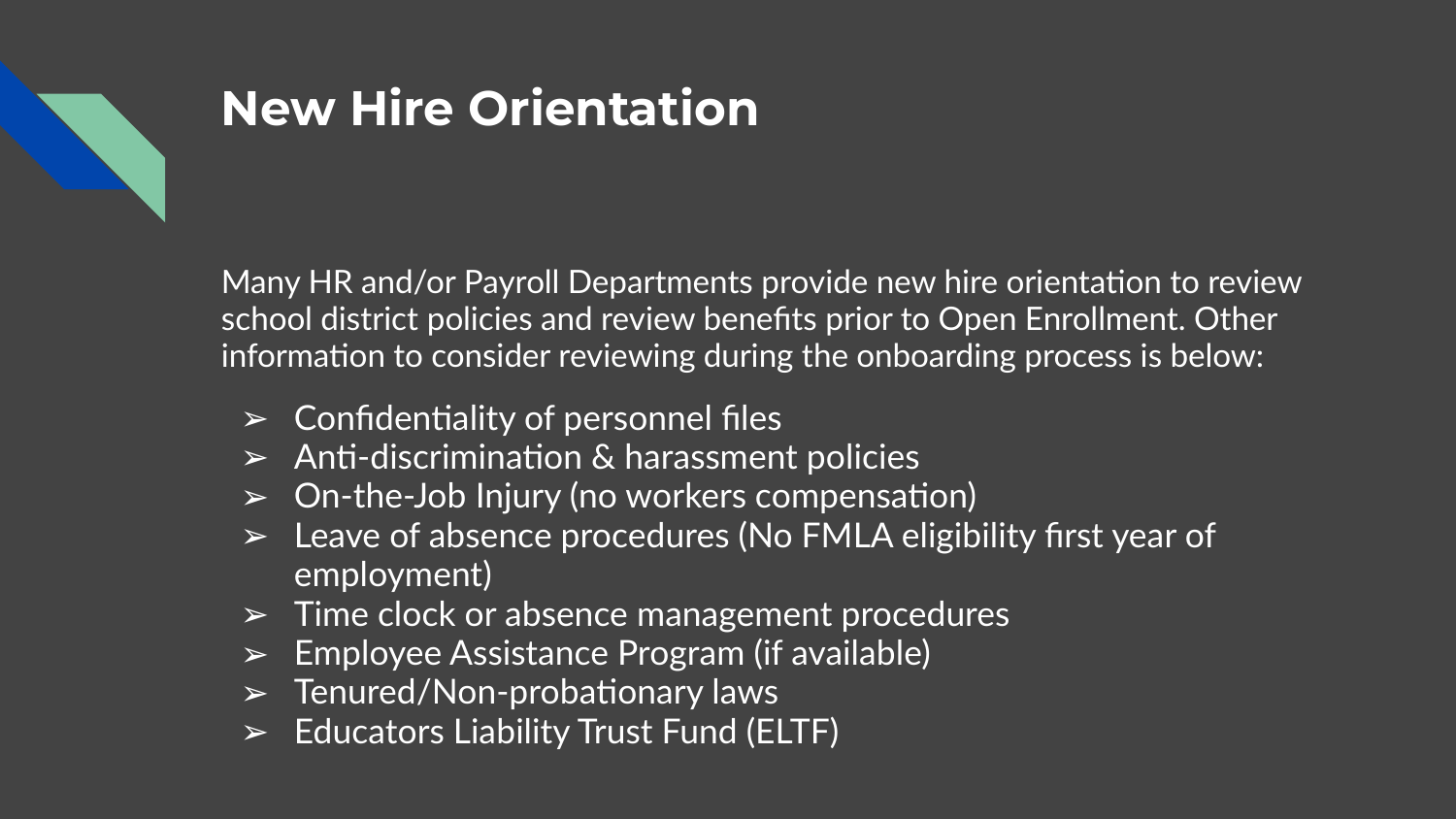

# New Hire Orientation
Many HR and/or Payroll Departments provide new hire orientation to review school district policies and review benefits prior to Open Enrollment. Other information to consider reviewing during the onboarding process is below:
Confidentiality of personnel files
Anti-discrimination & harassment policies
On-the-Job Injury (no workers compensation)
Leave of absence procedures (No FMLA eligibility first year of employment)
Time clock or absence management procedures
Employee Assistance Program (if available)
Tenured/Non-probationary laws
Educators Liability Trust Fund (ELTF)